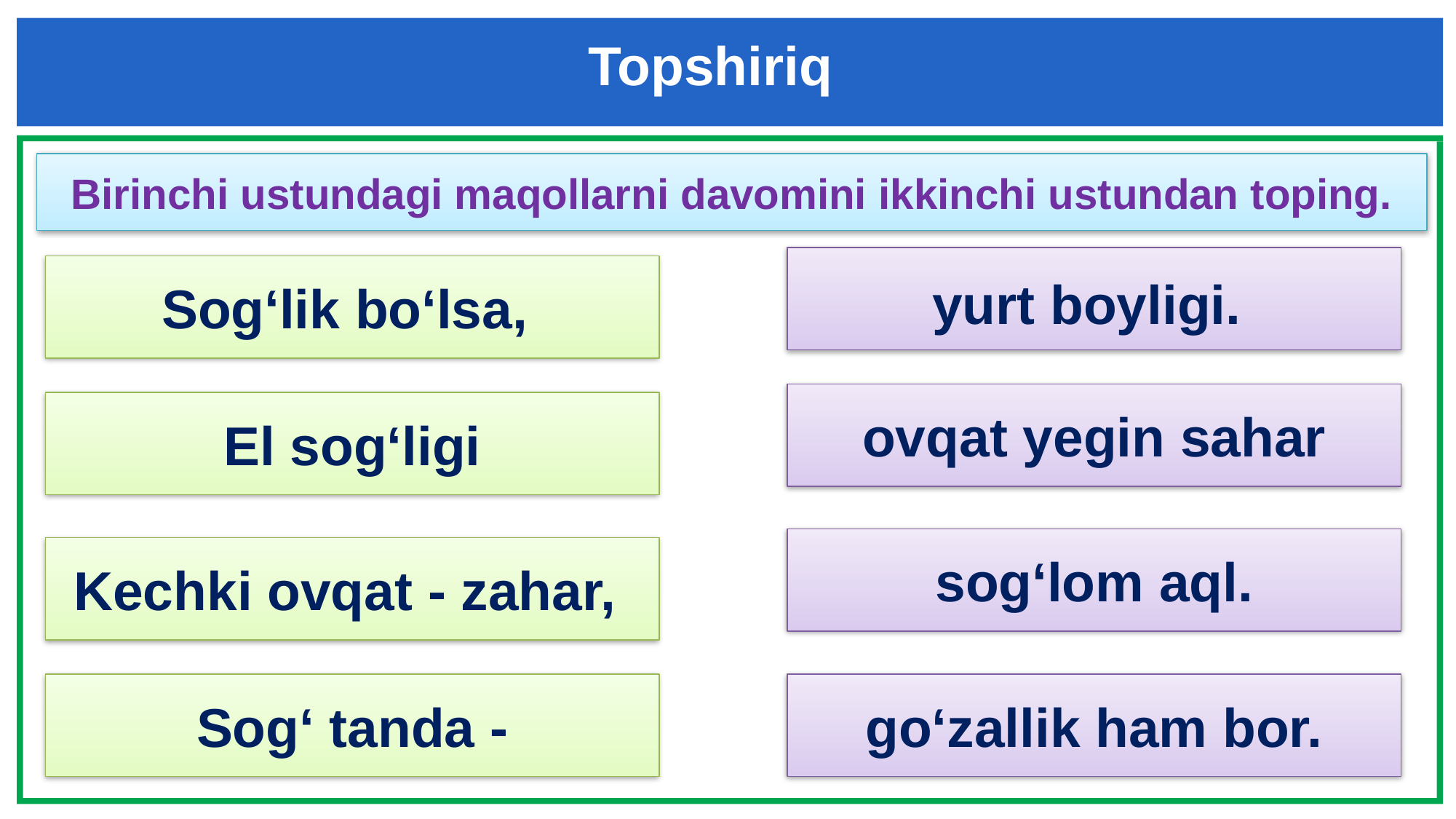

Topshiriq
Birinchi ustundagi maqollarni davomini ikkinchi ustundan toping.

yurt boyligi.
Sog‘lik bo‘lsa,
ovqat yegin sahar
El sog‘ligi
sog‘lom aql.
Kechki ovqat - zahar,
Sog‘ tanda -
go‘zallik ham bor.